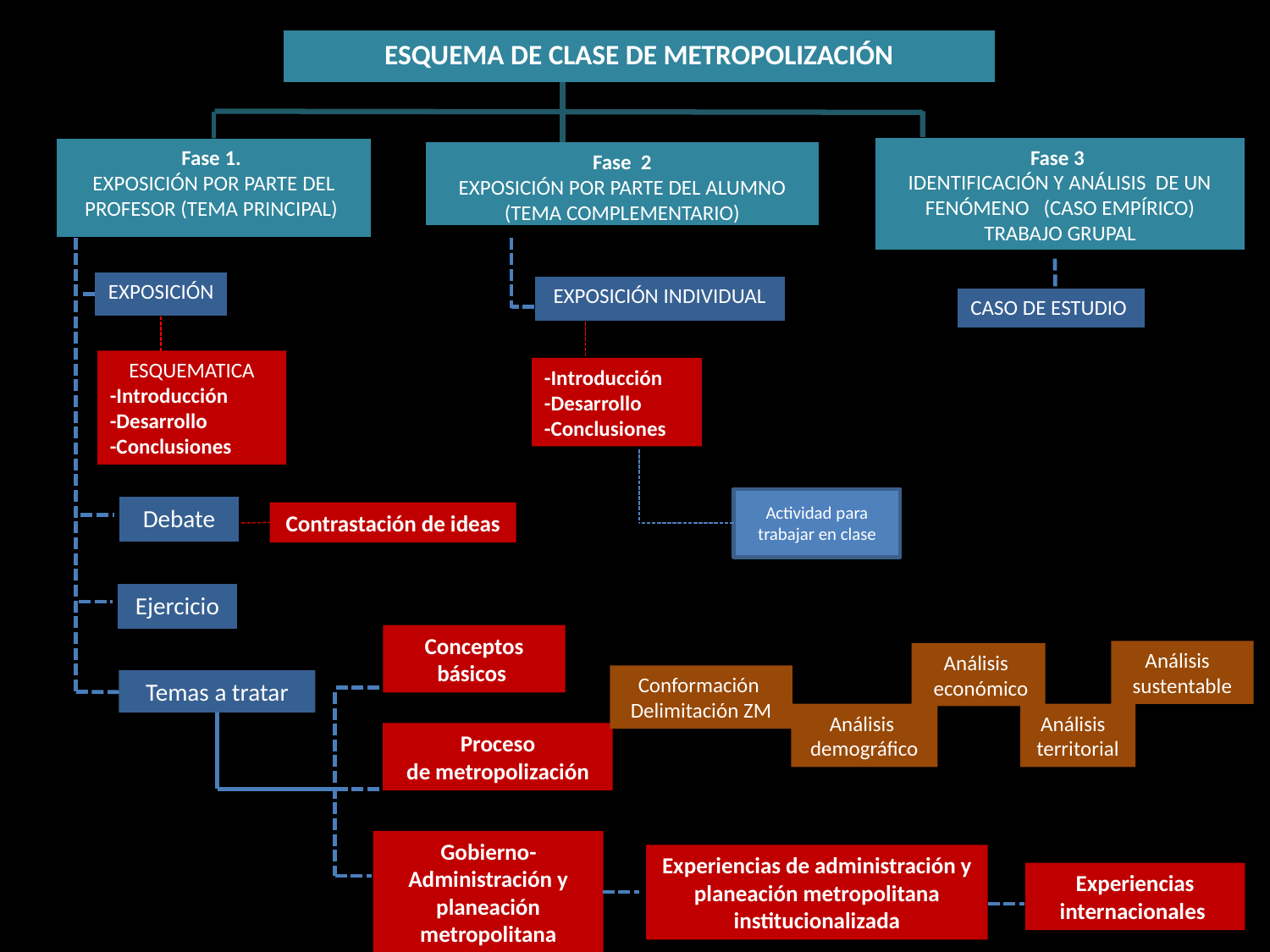

Fase 3
IDENTIFICACIÓN Y ANÁLISIS  DE UN FENÓMENO   (CASO EMPÍRICO)
TRABAJO GRUPAL

ESQUEMA DE CLASE DE METROPOLIZACIÓN
Fase 1.
EXPOSICIÓN POR PARTE DEL PROFESOR (TEMA PRINCIPAL)

Fase  2
EXPOSICIÓN POR PARTE DEL ALUMNO (TEMA COMPLEMENTARIO)
EXPOSICIÓN
EXPOSICIÓN INDIVIDUAL
CASO DE ESTUDIO
ESQUEMATICA
-Introducción
-Desarrollo
-Conclusiones
-Introducción
-Desarrollo
-Conclusiones
Actividad para trabajar en clase
Debate
Contrastación de ideas
Ejercicio
Conceptos básicos
Análisis
sustentable
Análisis
 económico
Conformación
Delimitación ZM
Temas a tratar
Análisis
demográfico
Análisis
territorial
Proceso
 de metropolización
Gobierno-Administración y planeación metropolitana
Experiencias de administración y planeación metropolitana institucionalizada
Experiencias internacionales